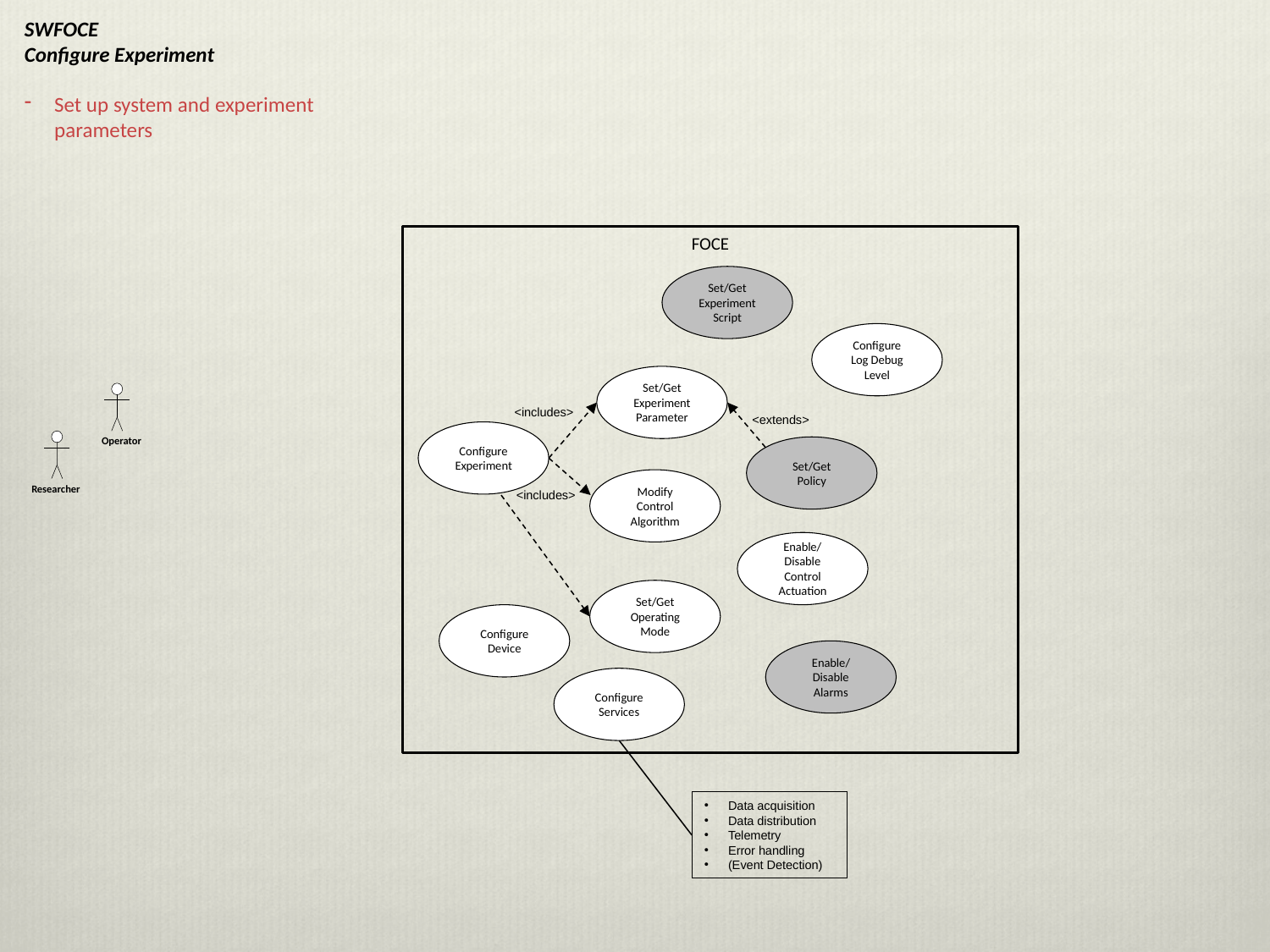

SWFOCE
Configure Experiment

Set up system and experiment parameters
FOCE
Set/Get
Experiment
Script
Configure Log Debug Level
Set/Get Experiment
Parameter

Operator
<includes>
<extends>
Configure
Experiment

Researcher
Set/Get Policy
Modify
Control Algorithm
<includes>
Enable/Disable Control Actuation
Set/Get
Operating Mode
Configure
Device
Enable/Disable
Alarms
Configure
Services
Data acquisition
Data distribution
Telemetry
Error handling
(Event Detection)